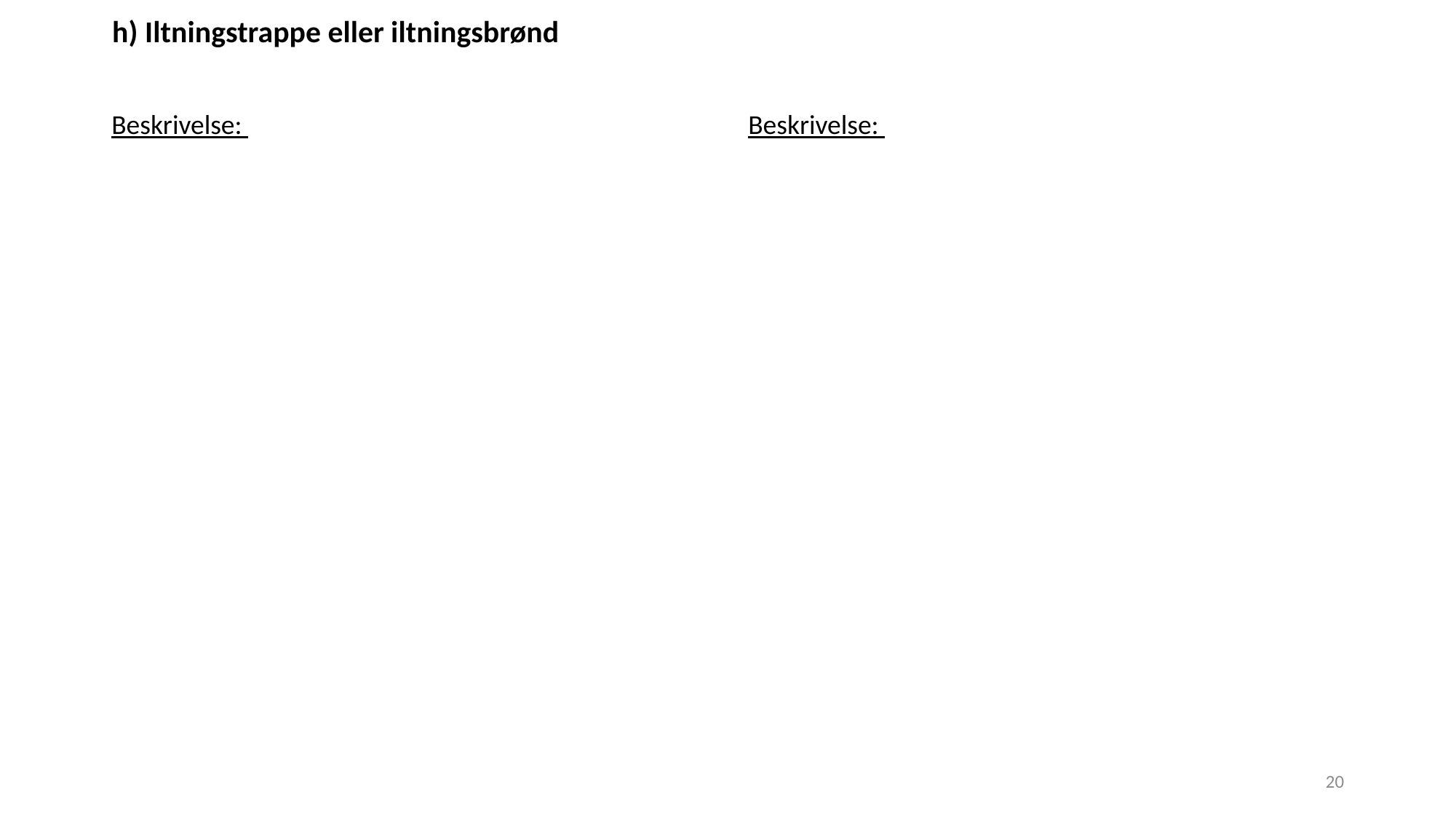

h) Iltningstrappe eller iltningsbrønd
Beskrivelse:

Beskrivelse:

20